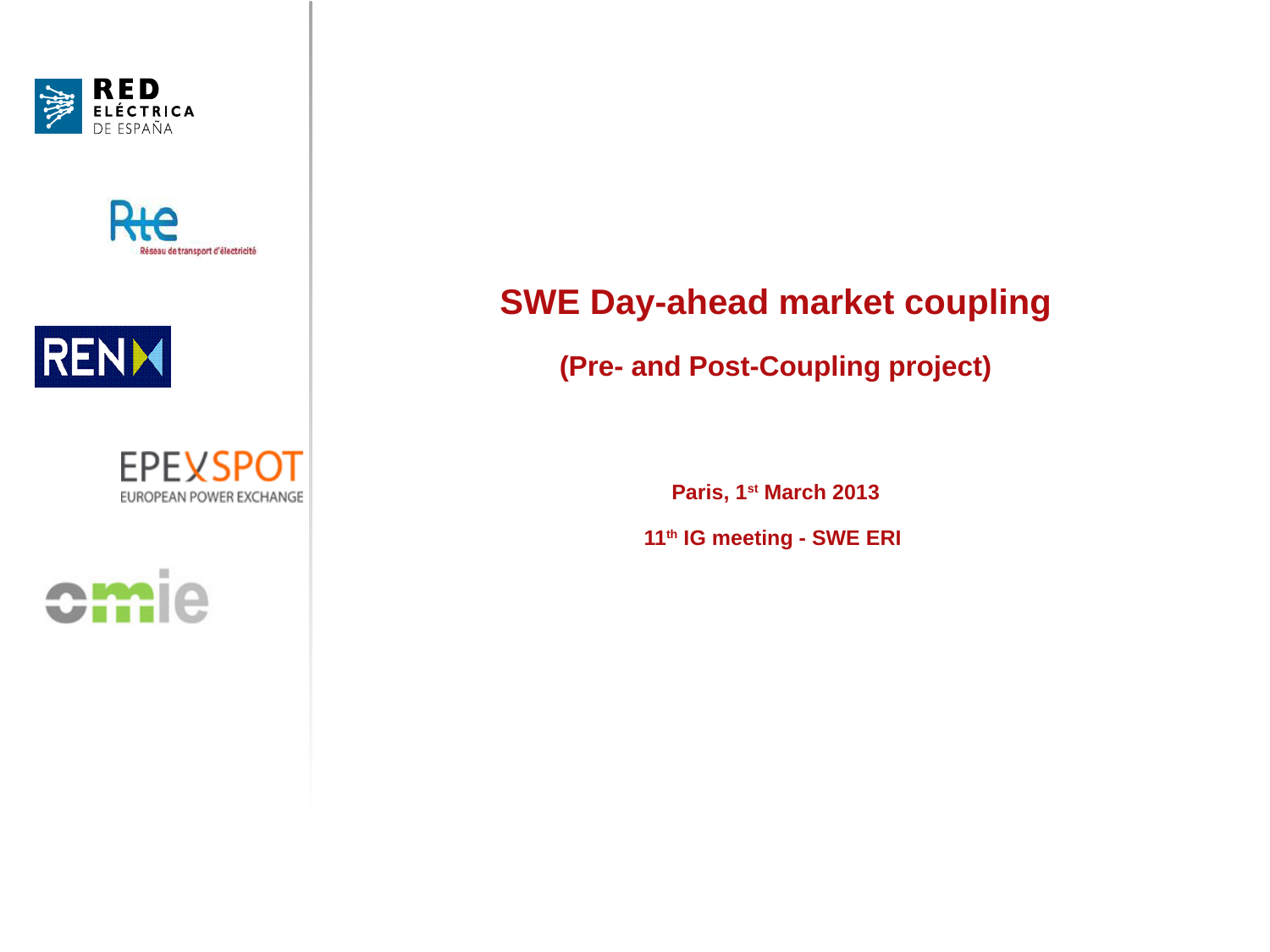

#
SWE Day-ahead market coupling

(Pre- and Post-Coupling project)

Paris, 1st March 2013

11th IG meeting - SWE ERI